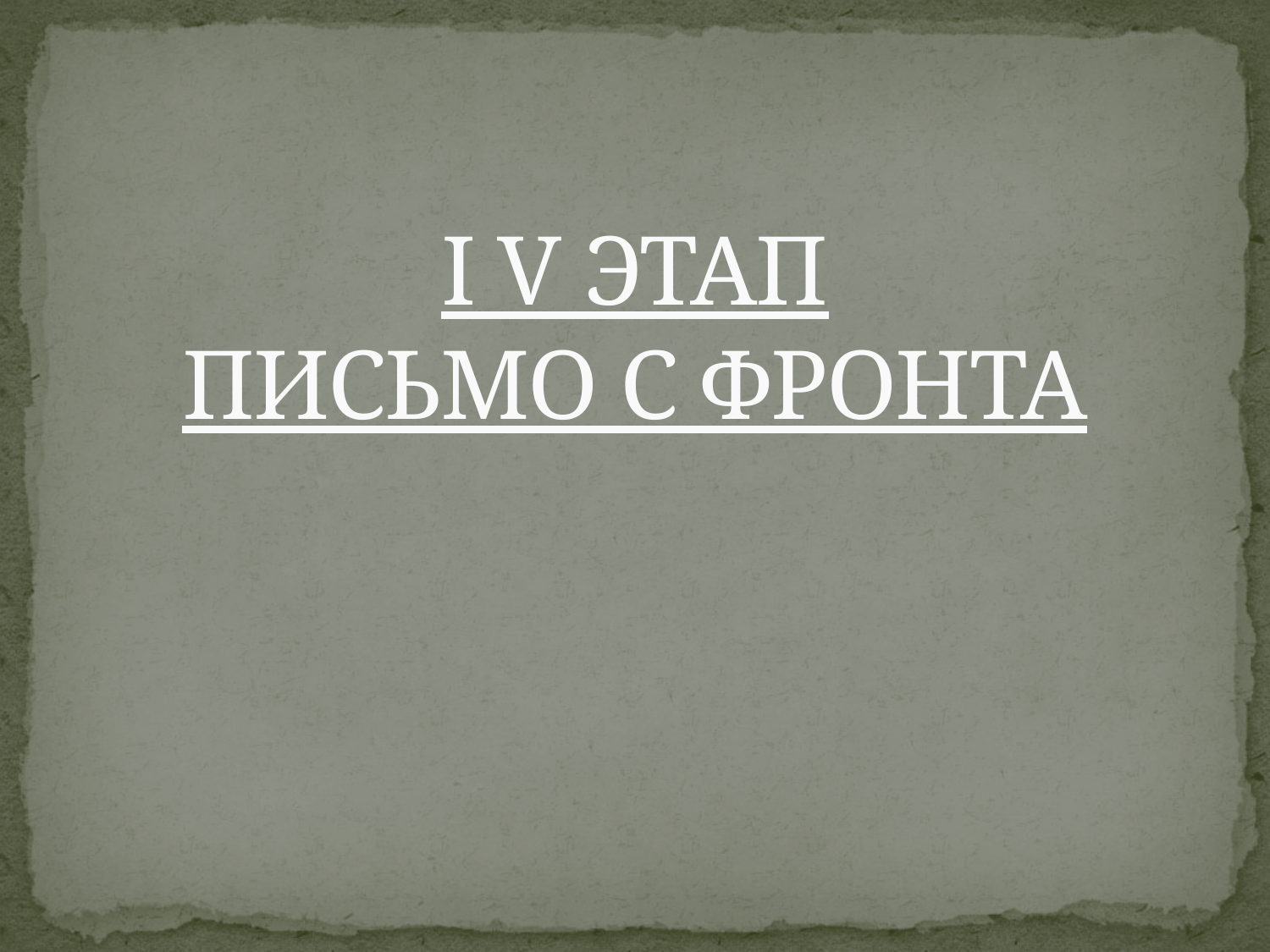

# I V ЭТАП ПИСЬМО С ФРОНТА